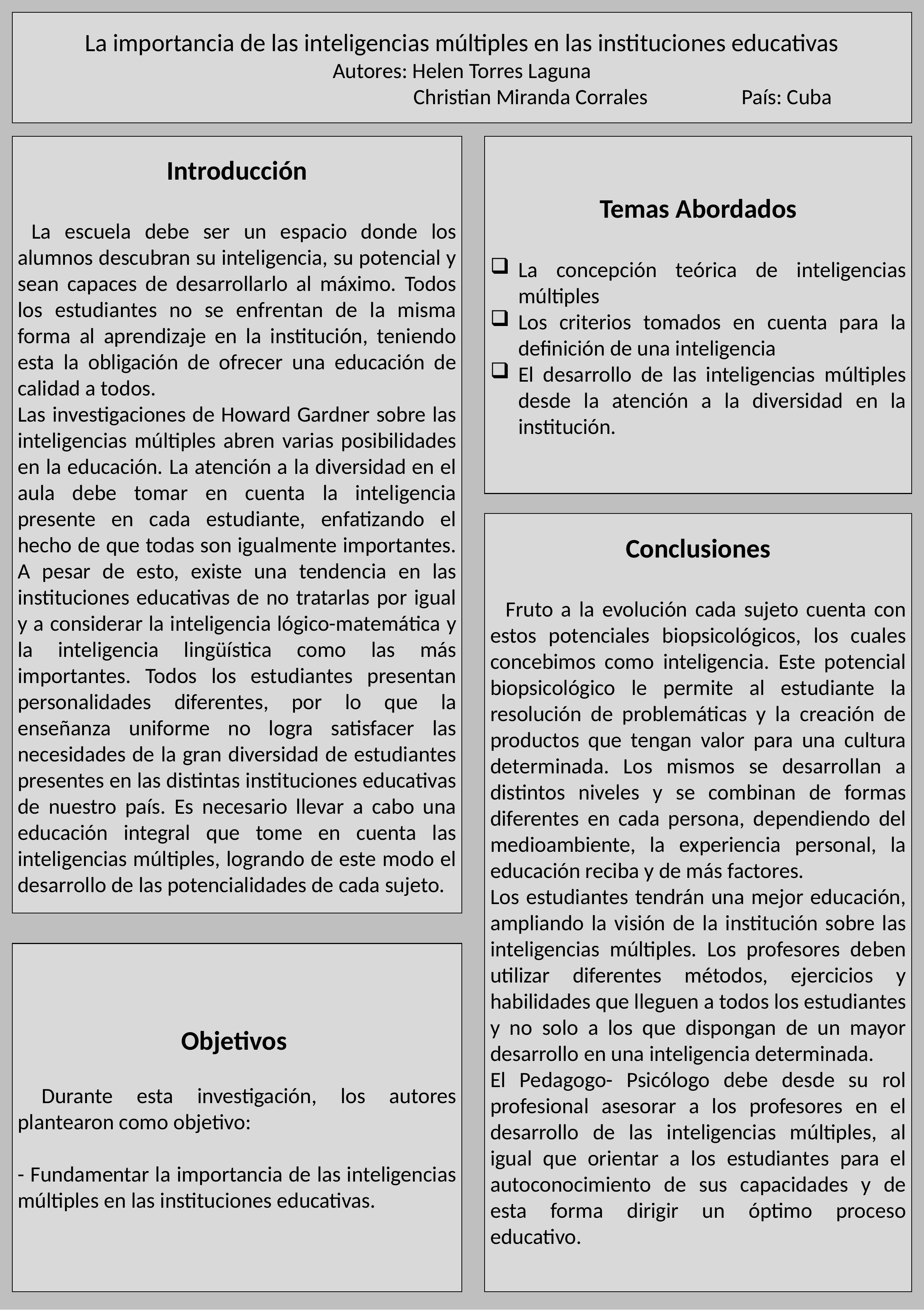

La importancia de las inteligencias múltiples en las instituciones educativas
Autores: Helen Torres Laguna
                                                                 Christian Miranda Corrales                   País: Cuba
Introducción

 La escuela debe ser un espacio donde los alumnos descubran su inteligencia, su potencial y sean capaces de desarrollarlo al máximo. Todos los estudiantes no se enfrentan de la misma forma al aprendizaje en la institución, teniendo esta la obligación de ofrecer una educación de calidad a todos.
Las investigaciones de Howard Gardner sobre las inteligencias múltiples abren varias posibilidades en la educación. La atención a la diversidad en el aula debe tomar en cuenta la inteligencia presente en cada estudiante, enfatizando el hecho de que todas son igualmente importantes. A pesar de esto, existe una tendencia en las instituciones educativas de no tratarlas por igual y a considerar la inteligencia lógico-matemática y la inteligencia lingüística como las más importantes. Todos los estudiantes presentan personalidades diferentes, por lo que la enseñanza uniforme no logra satisfacer las necesidades de la gran diversidad de estudiantes presentes en las distintas instituciones educativas de nuestro país. Es necesario llevar a cabo una educación integral que tome en cuenta las inteligencias múltiples, logrando de este modo el desarrollo de las potencialidades de cada sujeto.

Temas Abordados

La concepción teórica de inteligencias múltiples
Los criterios tomados en cuenta para la definición de una inteligencia
El desarrollo de las inteligencias múltiples desde la atención a la diversidad en la institución.

Conclusiones

  Fruto a la evolución cada sujeto cuenta con estos potenciales biopsicológicos, los cuales concebimos como inteligencia. Este potencial biopsicológico le permite al estudiante la resolución de problemáticas y la creación de productos que tengan valor para una cultura determinada. Los mismos se desarrollan a distintos niveles y se combinan de formas diferentes en cada persona, dependiendo del medioambiente, la experiencia personal, la educación reciba y de más factores.
Los estudiantes tendrán una mejor educación, ampliando la visión de la institución sobre las inteligencias múltiples. Los profesores deben utilizar diferentes métodos, ejercicios y habilidades que lleguen a todos los estudiantes y no solo a los que dispongan de un mayor desarrollo en una inteligencia determinada.
El Pedagogo- Psicólogo debe desde su rol profesional asesorar a los profesores en el desarrollo de las inteligencias múltiples, al igual que orientar a los estudiantes para el autoconocimiento de sus capacidades y de esta forma dirigir un óptimo proceso educativo.

Objetivos

 Durante esta investigación, los autores plantearon como objetivo:

- Fundamentar la importancia de las inteligencias múltiples en las instituciones educativas.